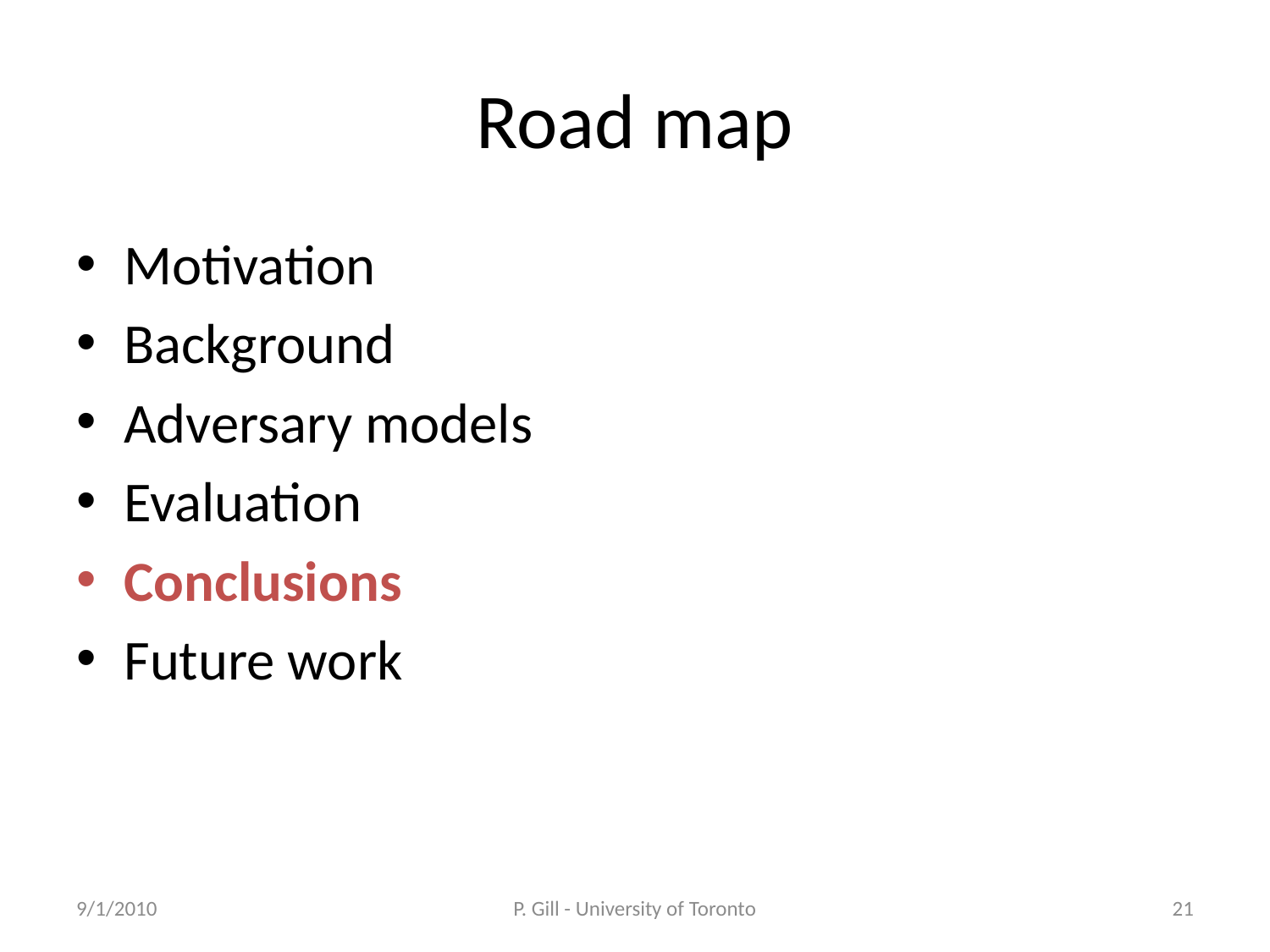

# Road map
Motivation
Background
Adversary models
Evaluation
Conclusions
Future work
9/1/2010
P. Gill - University of Toronto
21